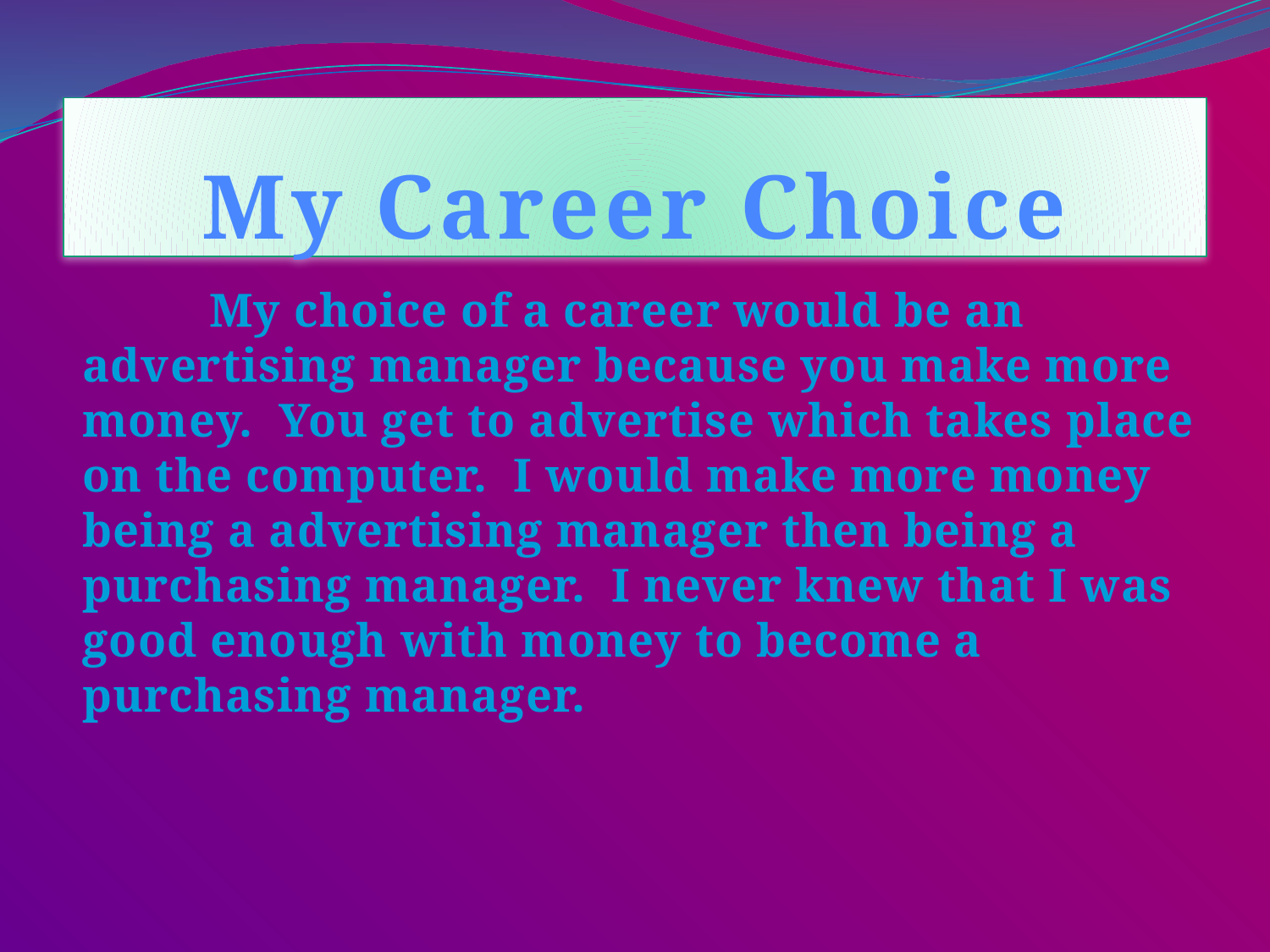

# My Career Choice
		My choice of a career would be an advertising manager because you make more money.  You get to advertise which takes place on the computer.  I would make more money being a advertising manager then being a purchasing manager.  I never knew that I was good enough with money to become a purchasing manager.